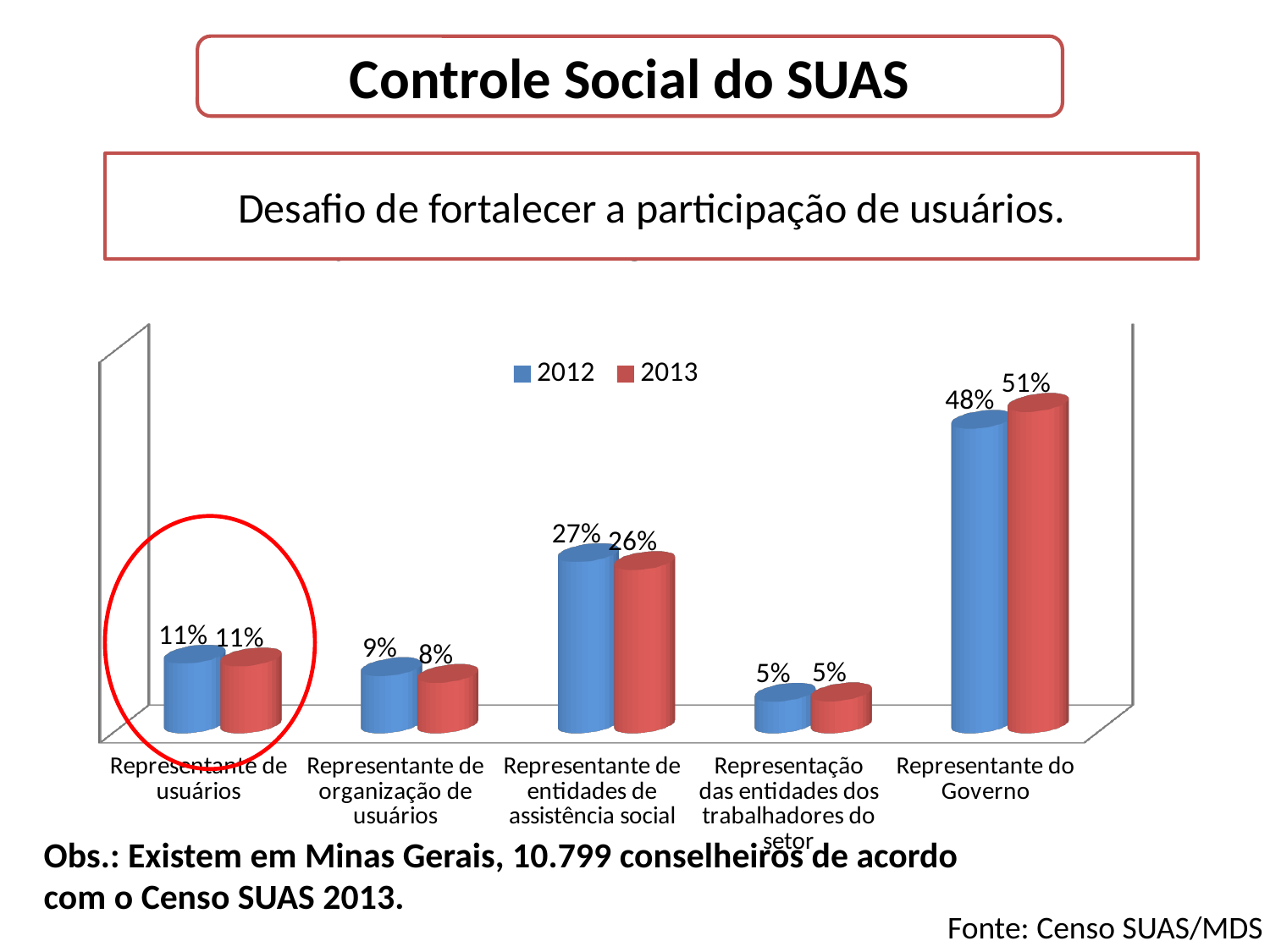

Controle Social do SUAS
Desafio de fortalecer a participação de usuários.
Composição dos CMAS segundo seus representantes

[unsupported chart]

[unsupported chart]

Obs.: Existem em Minas Gerais, 10.799 conselheiros de acordo com o Censo SUAS 2013.
Fonte: Censo SUAS/MDS